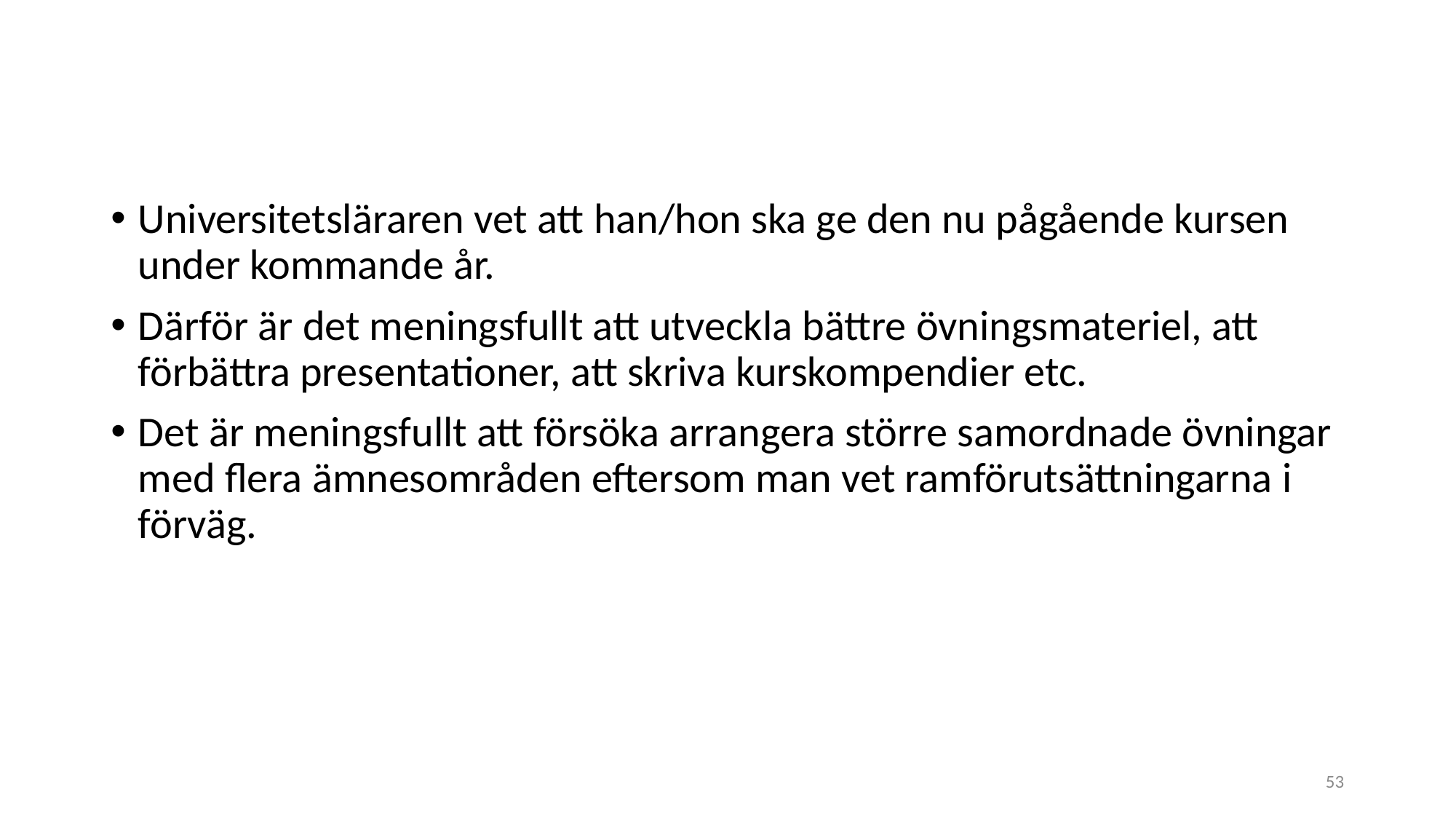

Universitetsläraren vet att han/hon ska ge den nu pågående kursen under kommande år.
Därför är det meningsfullt att utveckla bättre övningsmateriel, att förbättra presentationer, att skriva kurskompendier etc.
Det är meningsfullt att försöka arrangera större samordnade övningar med flera ämnesområden eftersom man vet ramförutsättningarna i förväg.

53